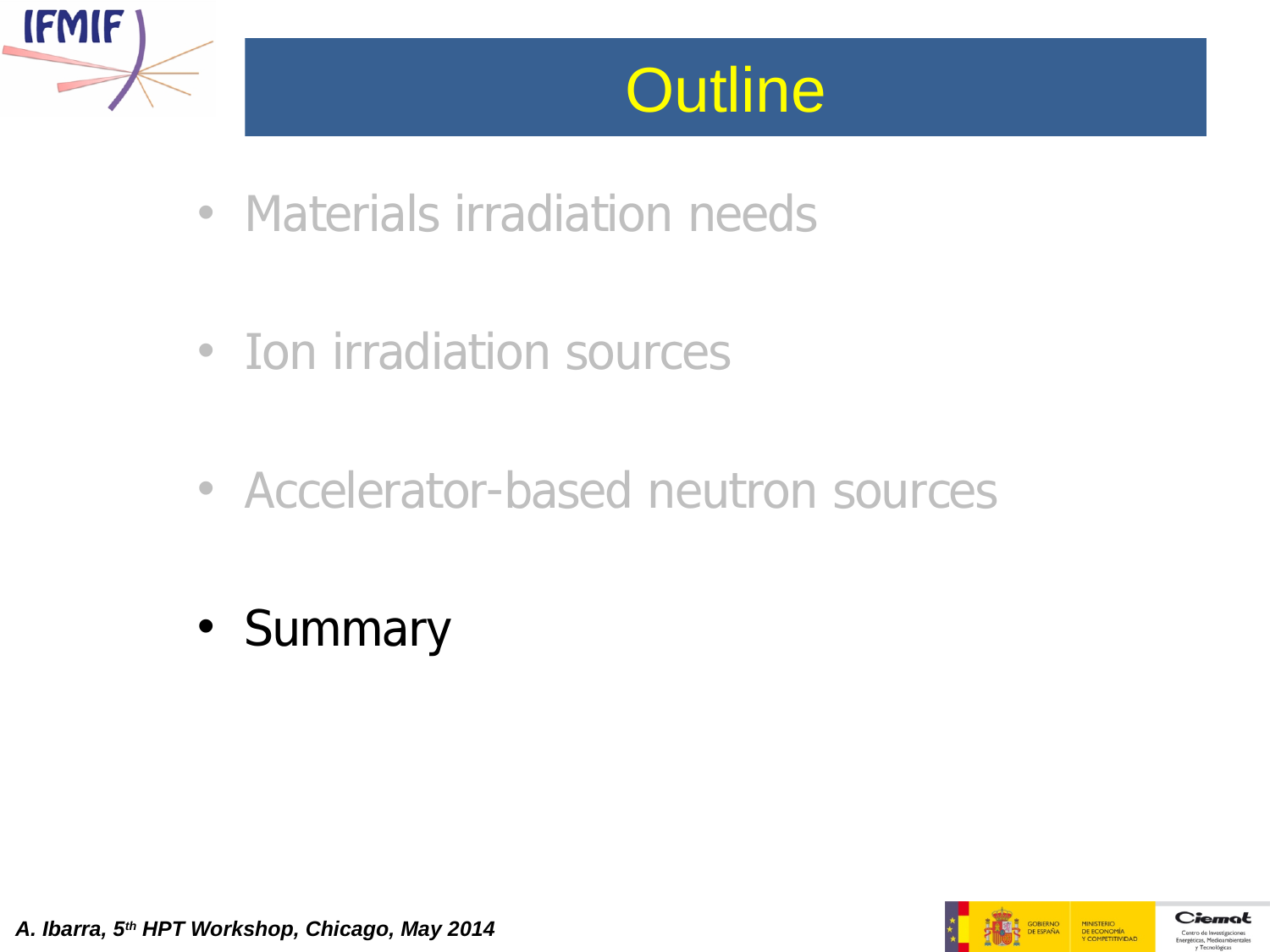

# Outline
Materials irradiation needs

Ion irradiation sources

Accelerator-based neutron sources

Summary